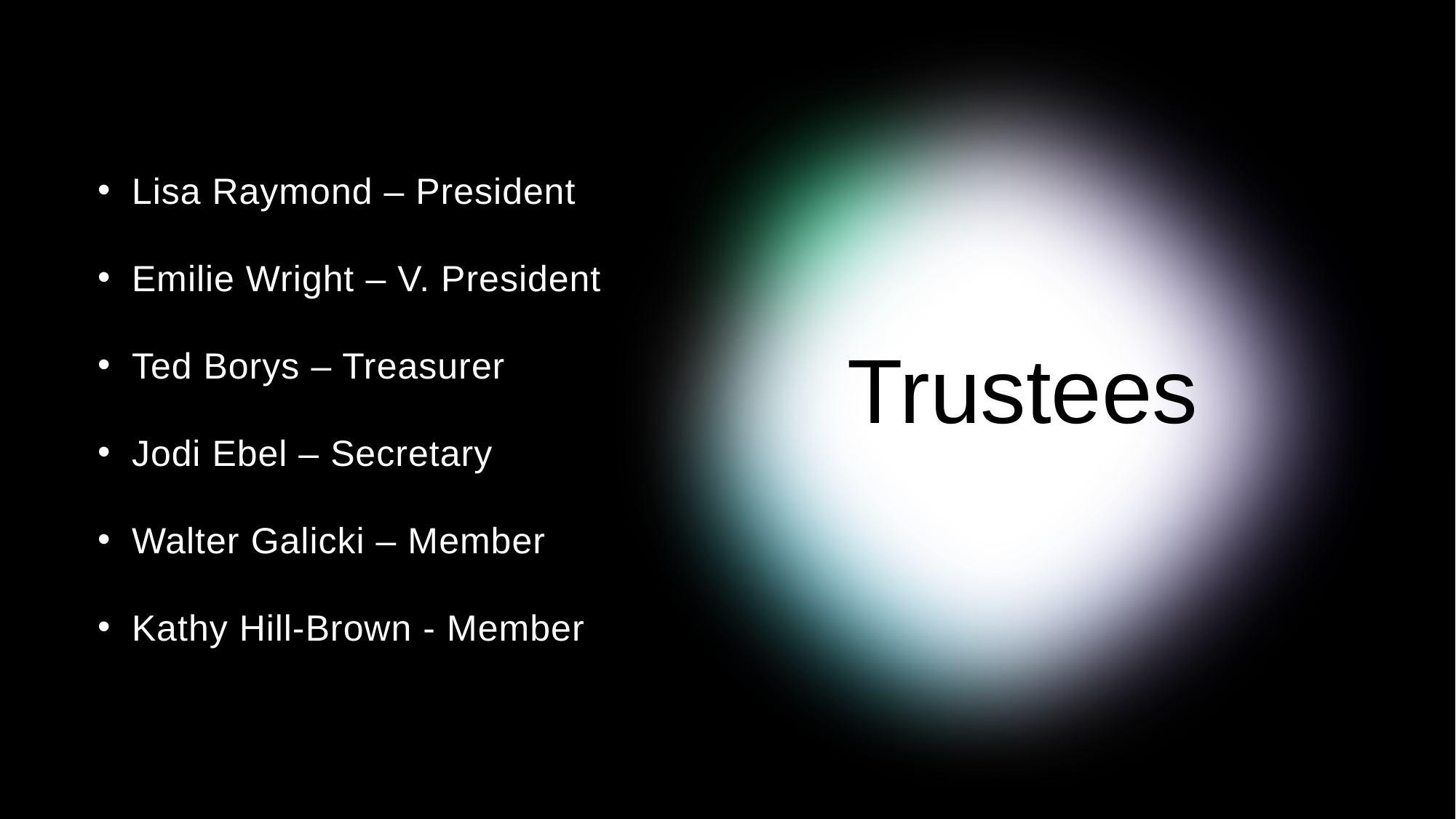

Lisa Raymond – President

Emilie Wright – V. President

Ted Borys – Treasurer

Jodi Ebel – Secretary

Walter Galicki – Member

Kathy Hill-Brown - Member
# Trustees